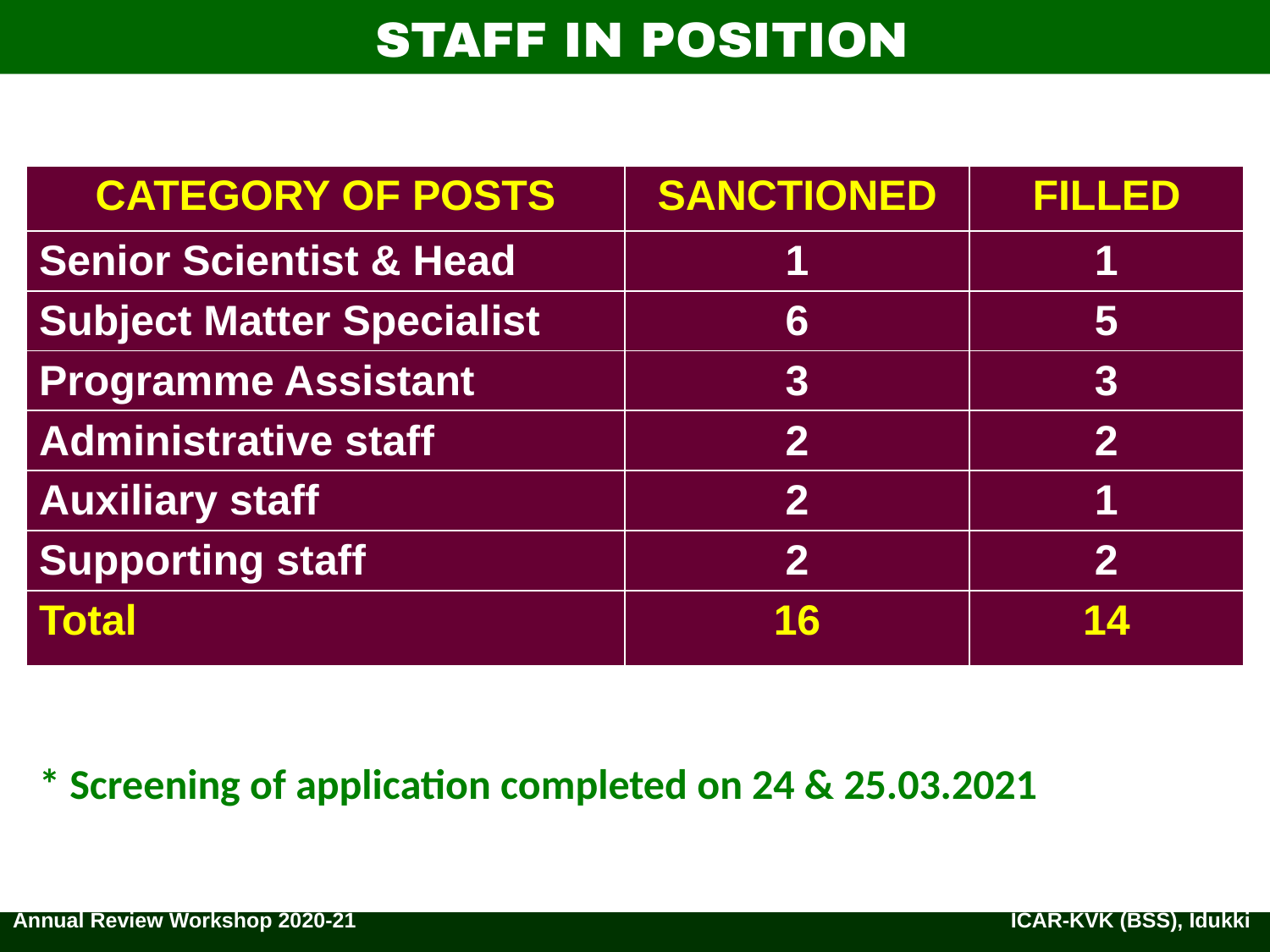

STAFF IN POSITION
| CATEGORY OF POSTS | SANCTIONED | FILLED |
| --- | --- | --- |
| Senior Scientist & Head | 1 | 1 |
| Subject Matter Specialist | 6 | 5 |
| Programme Assistant | 3 | 3 |
| Administrative staff | 2 | 2 |
| Auxiliary staff | 2 | 1 |
| Supporting staff | 2 | 2 |
| Total | 16 | 14 |
* Screening of application completed on 24 & 25.03.2021
Annual Review Workshop 2020-21	     	                                                                                   ICAR-KVK (BSS), Idukki